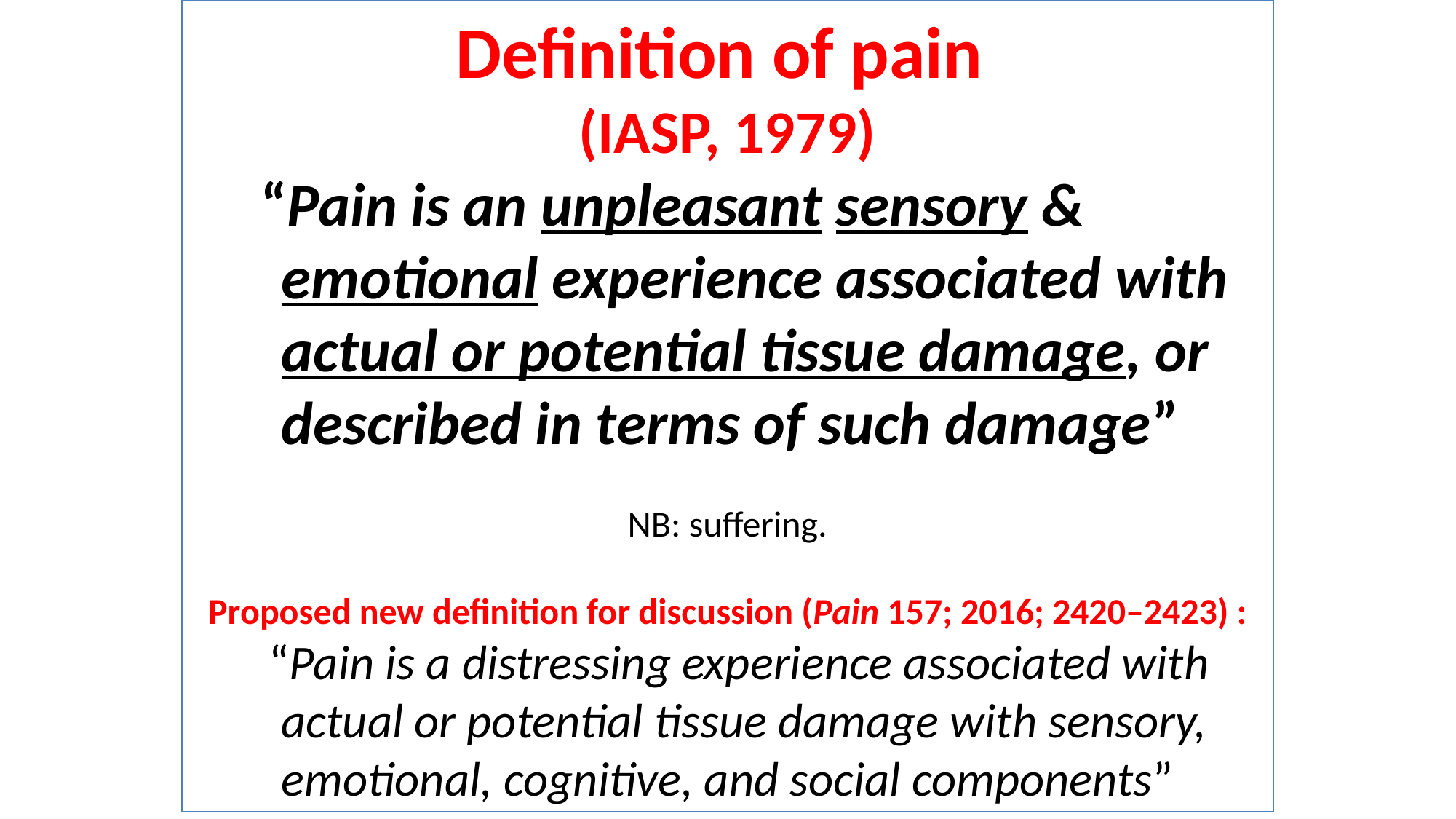

Definition of pain
(IASP, 1979)
 “Pain is an unpleasant sensory & emotional experience associated with actual or potential tissue damage, or described in terms of such damage”

NB: suffering.

Proposed new definition for discussion (Pain 157; 2016; 2420–2423) :
  “Pain is a distressing experience associated with actual or potential tissue damage with sensory, emotional, cognitive, and social components”